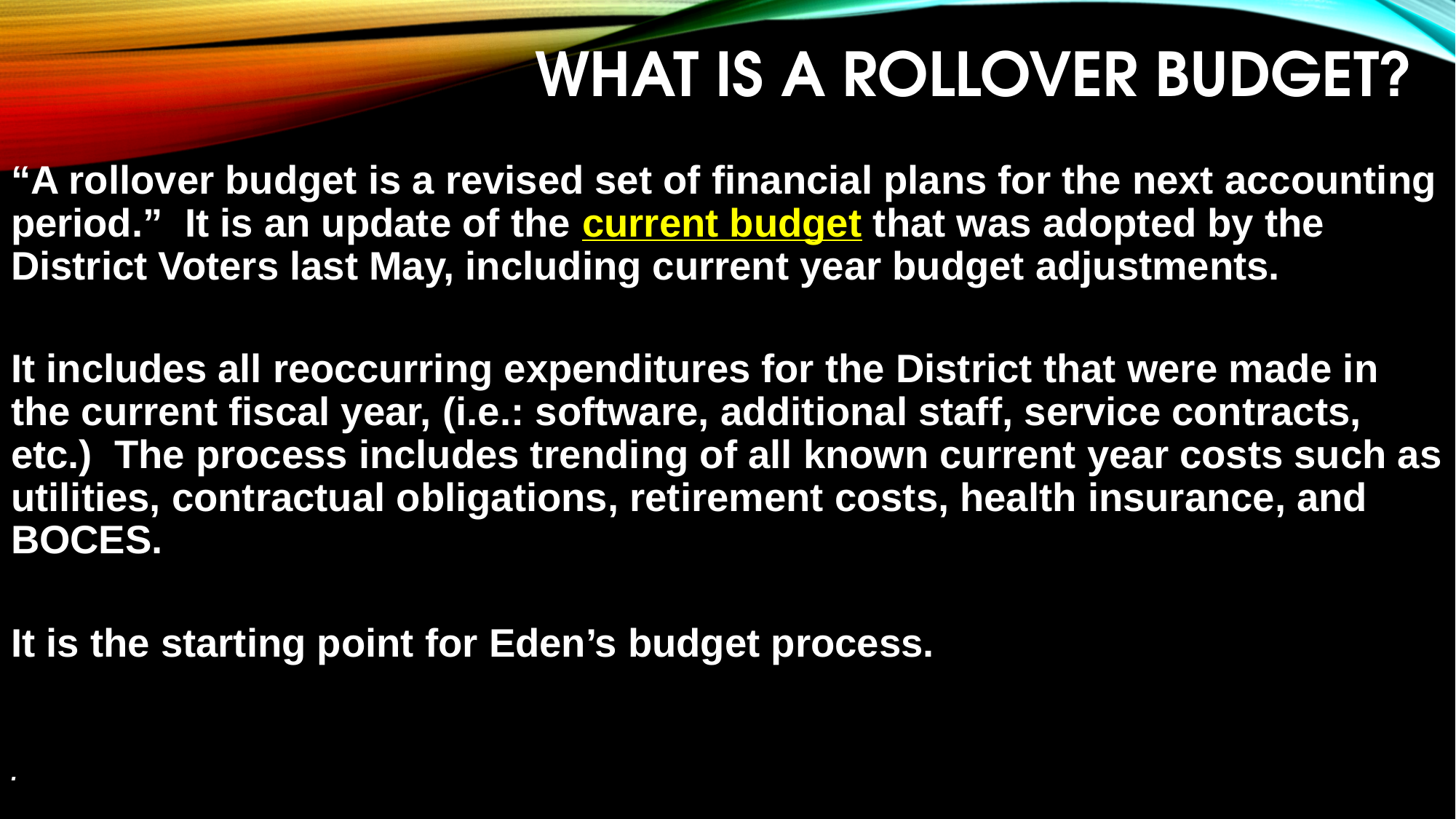

# What is a rollover budget?
“A rollover budget is a revised set of financial plans for the next accounting period.”  It is an update of the current budget that was adopted by the District Voters last May, including current year budget adjustments.

It includes all reoccurring expenditures for the District that were made in the current fiscal year, (i.e.: software, additional staff, service contracts, etc.)  The process includes trending of all known current year costs such as utilities, contractual obligations, retirement costs, health insurance, and BOCES.

It is the starting point for Eden’s budget process.

.